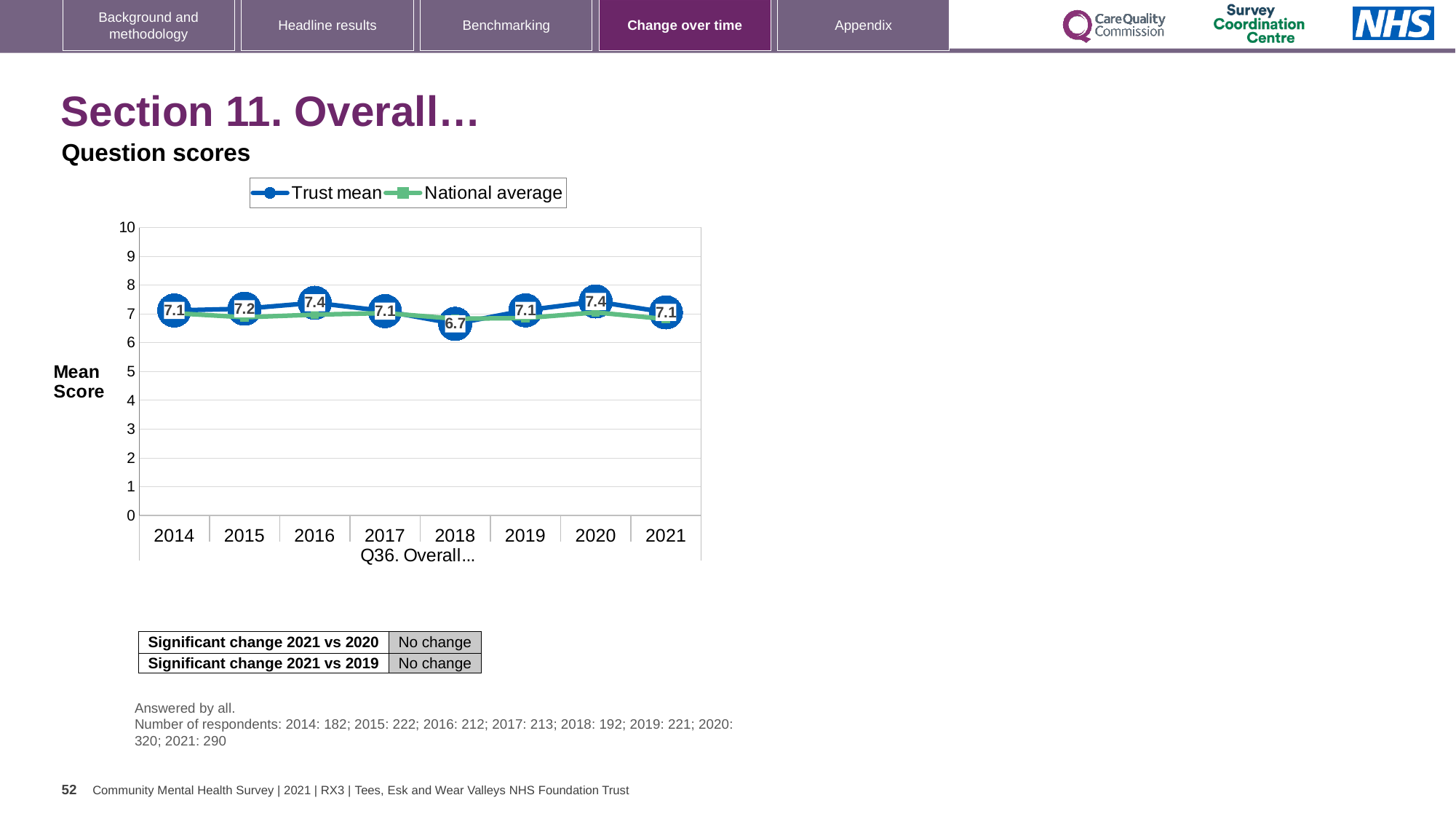

# Section 11. Overall…
Question scores

### Chart

| Category | Trust mean | National average |
|---|---|---|
| 2014 | 7.1205245040087 | 7.027027916725072 |
| 2015 | 7.18267685495482 | 6.883967910304355 |
| 2016 | 7.38743644798735 | 6.974981414519081 |
| 2017 | 7.09788822433183 | 7.029817967674326 |
| 2018 | 6.65705573328815 | 6.8350870270286 |
| 2019 | 7.12574428153931 | 6.855993264170402 |
| 2020 | 7.43332153443261 | 7.053089117360716 |
| 2021 | 7.05453921300285 | 6.822825881440929 |
| Significant change 2021 vs 2020 | No change |
| --- | --- |
| Significant change 2021 vs 2019 | No change |
Answered by all.
Number of respondents: 2014: 182; 2015: 222; 2016: 212; 2017: 213; 2018: 192; 2019: 221; 2020: 320; 2021: 290
52